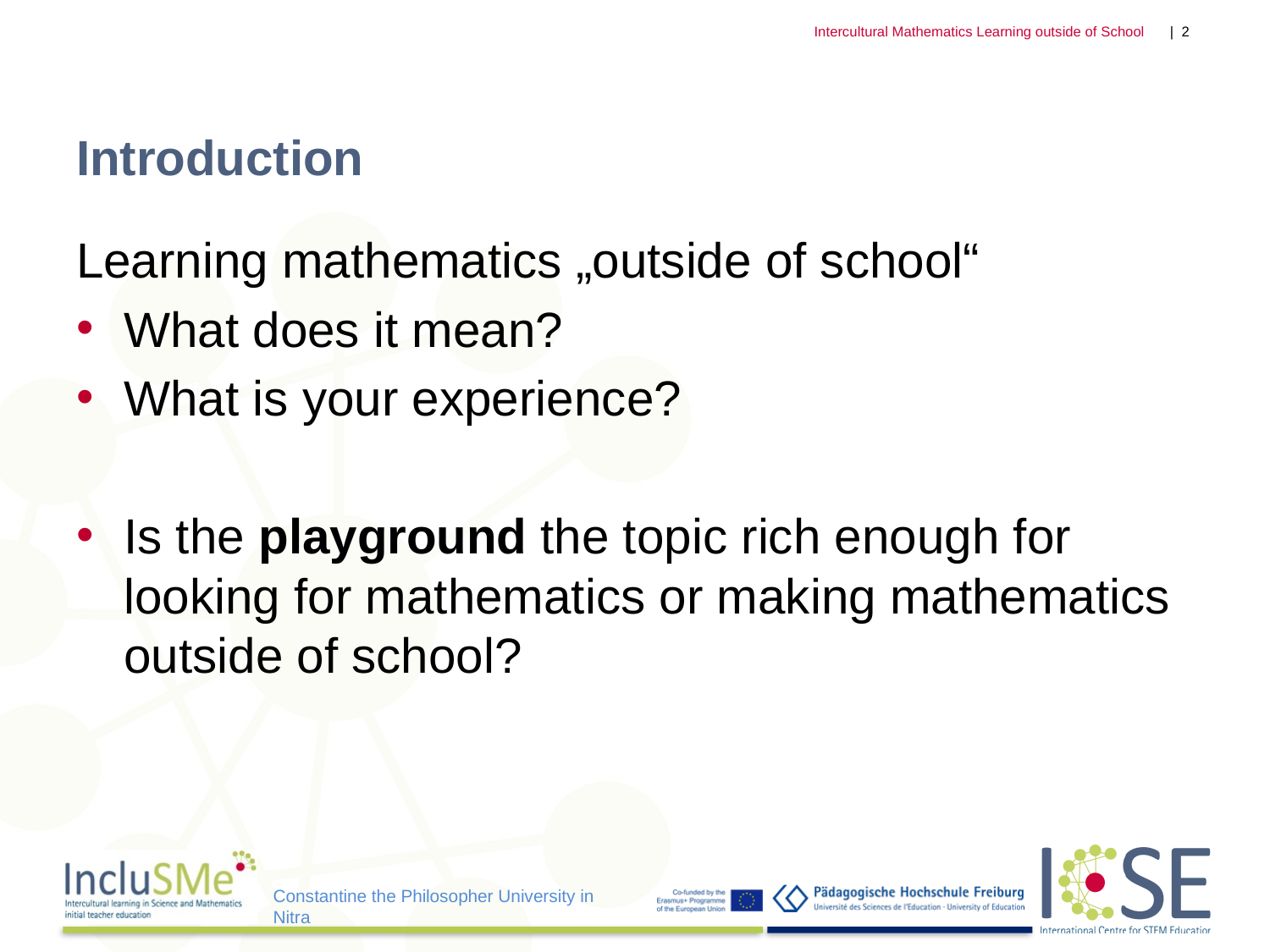

|  2
Intercultural Mathematics Learning outside of School
# Introduction
Learning mathematics „outside of school“
What does it mean?
What is your experience?

Is the playground the topic rich enough for looking for mathematics or making mathematics outside of school?

Constantine the Philosopher University in Nitra